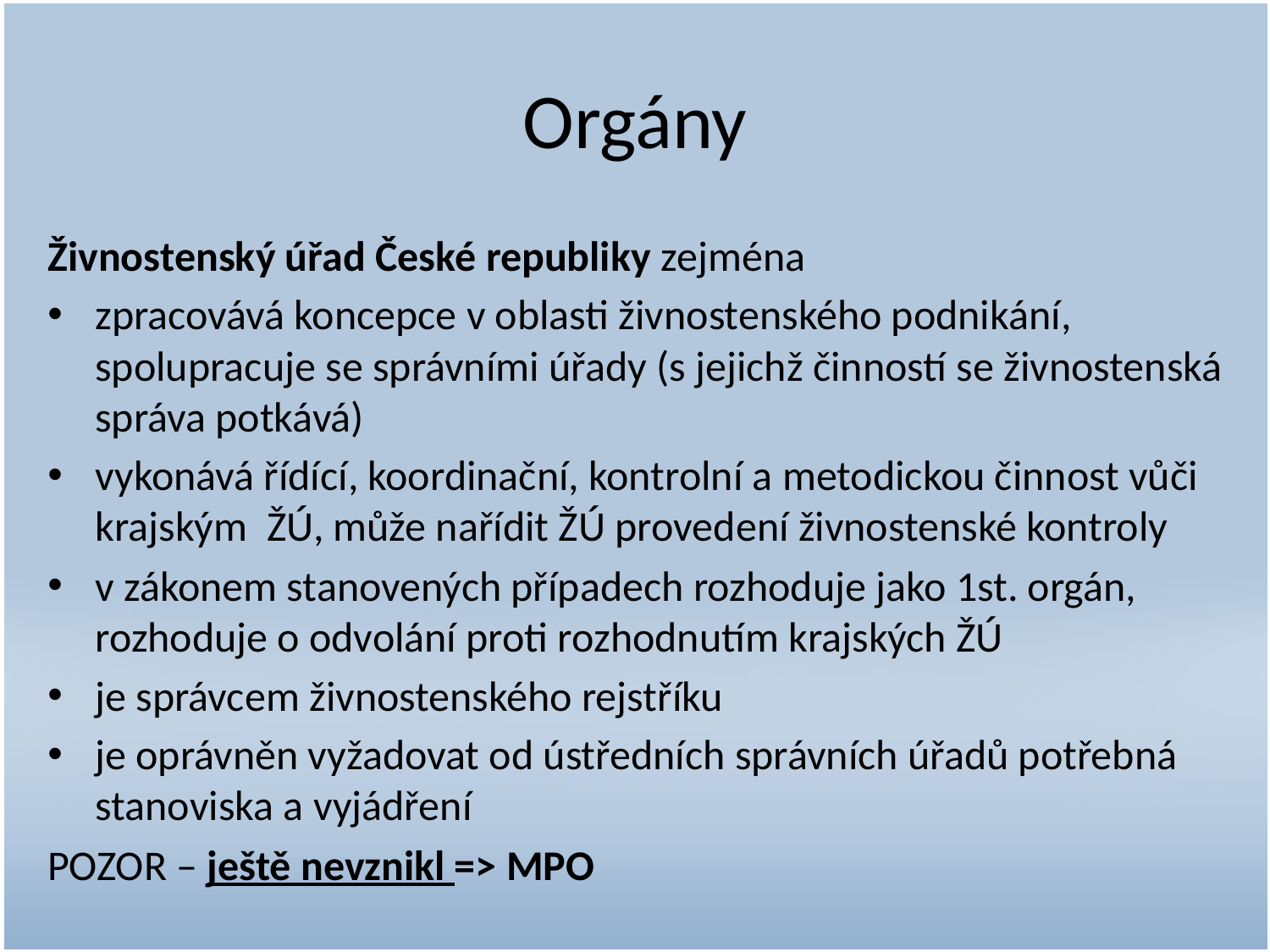

# Orgány
Živnostenský úřad České republiky zejména
zpracovává koncepce v oblasti živnostenského podnikání, spolupracuje se správními úřady (s jejichž činností se živnostenská správa potkává)
vykonává řídící, koordinační, kontrolní a metodickou činnost vůči krajským  ŽÚ, může nařídit ŽÚ provedení živnostenské kontroly
v zákonem stanovených případech rozhoduje jako 1st. orgán, rozhoduje o odvolání proti rozhodnutím krajských ŽÚ
je správcem živnostenského rejstříku
je oprávněn vyžadovat od ústředních správních úřadů potřebná stanoviska a vyjádření
POZOR – ještě nevznikl => MPO